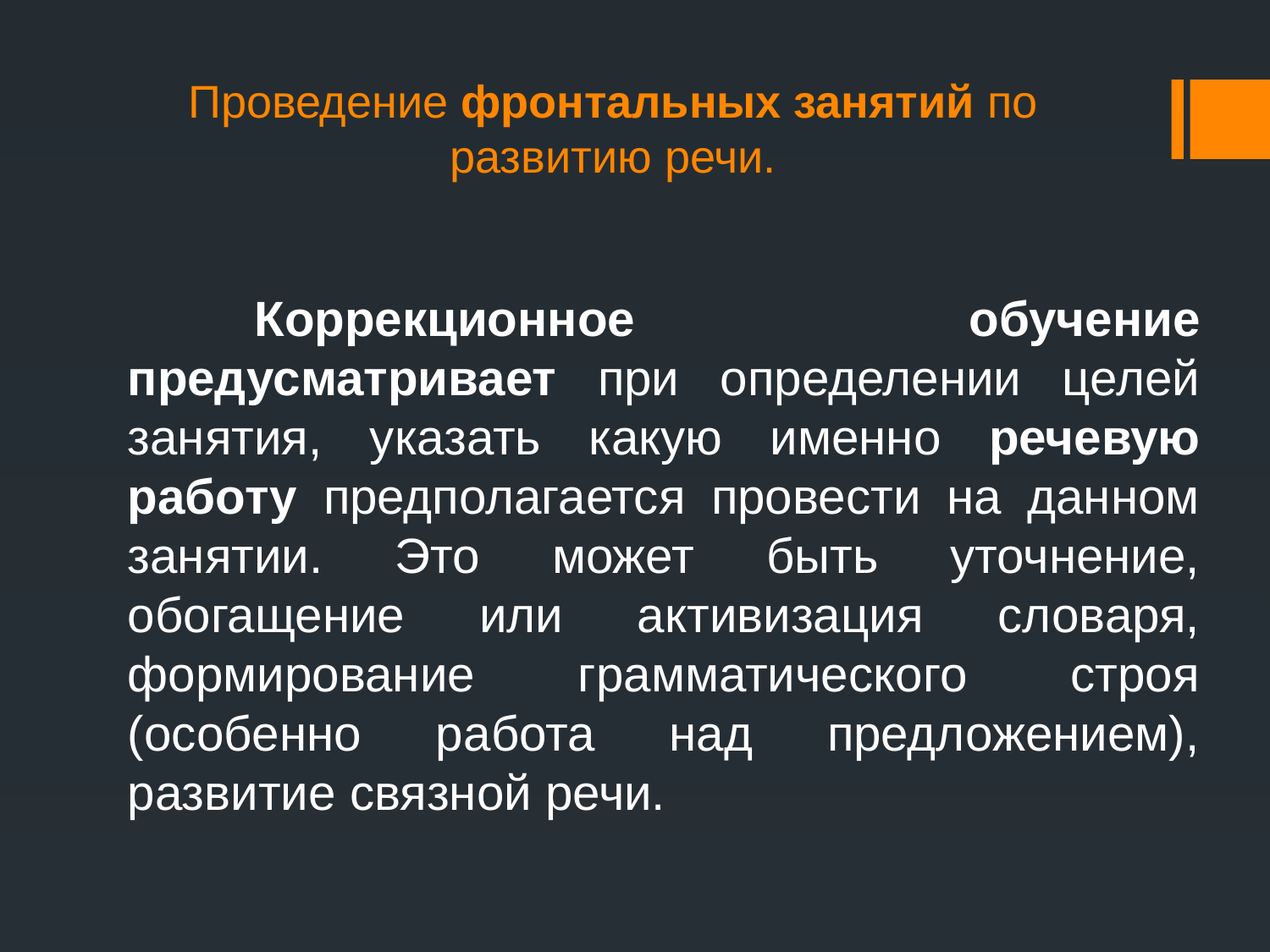

# Проведение фронтальных занятий по развитию речи.
	Коррекционное обучение предусматривает при определении целей занятия, указать какую именно речевую работу предполагается провести на данном занятии. Это может быть уточнение, обогащение или активизация словаря, формирование грамматического строя (особенно работа над предложением), развитие связной речи.